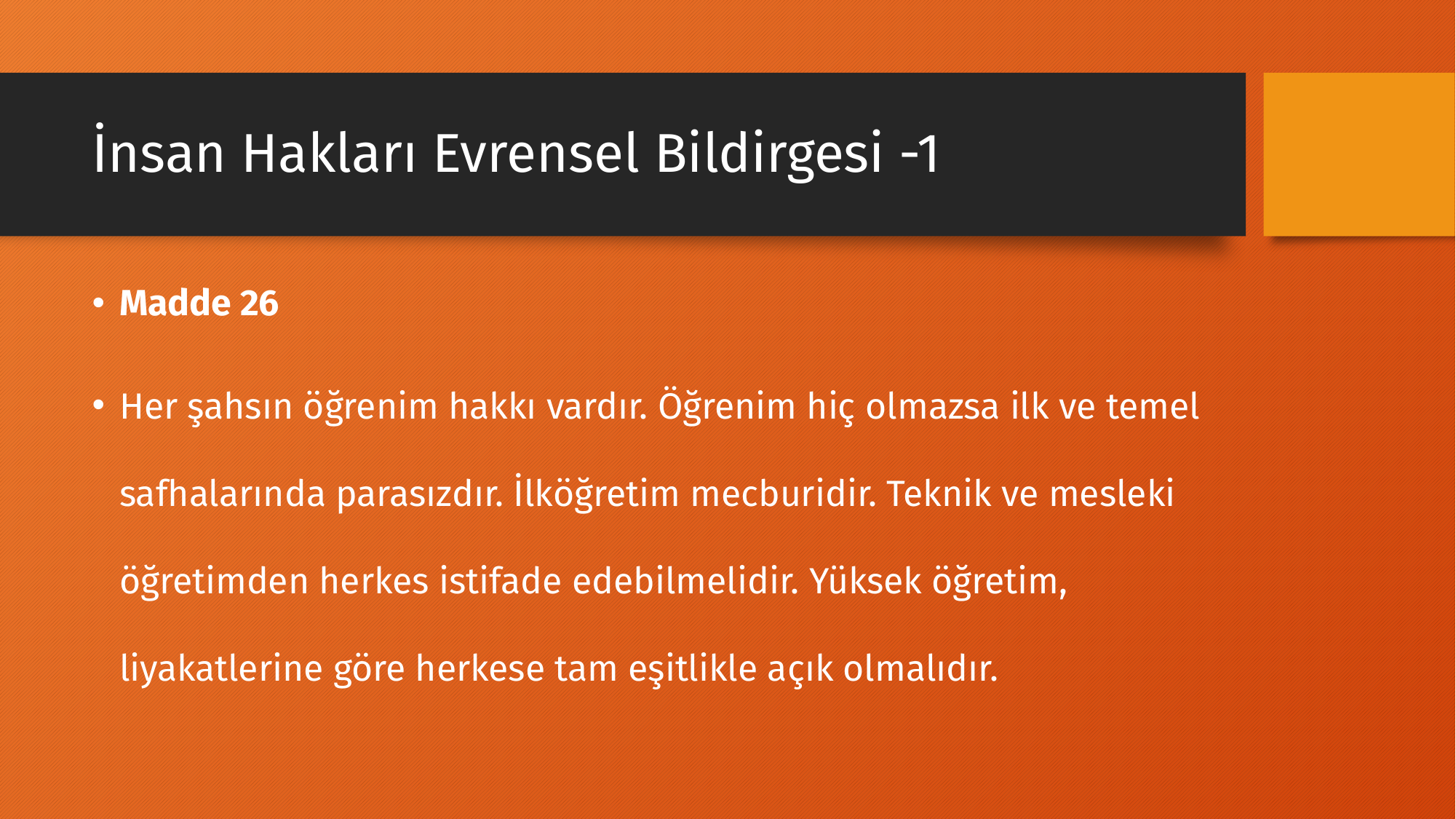

# İnsan Hakları Evrensel Bildirgesi -1
Madde 26
Her şahsın öğrenim hakkı vardır. Öğrenim hiç olmazsa ilk ve temel safhalarında parasızdır. İlköğretim mecburidir. Teknik ve mesleki öğretimden herkes istifade edebilmelidir. Yüksek öğretim, liyakatlerine göre herkese tam eşitlikle açık olmalıdır.